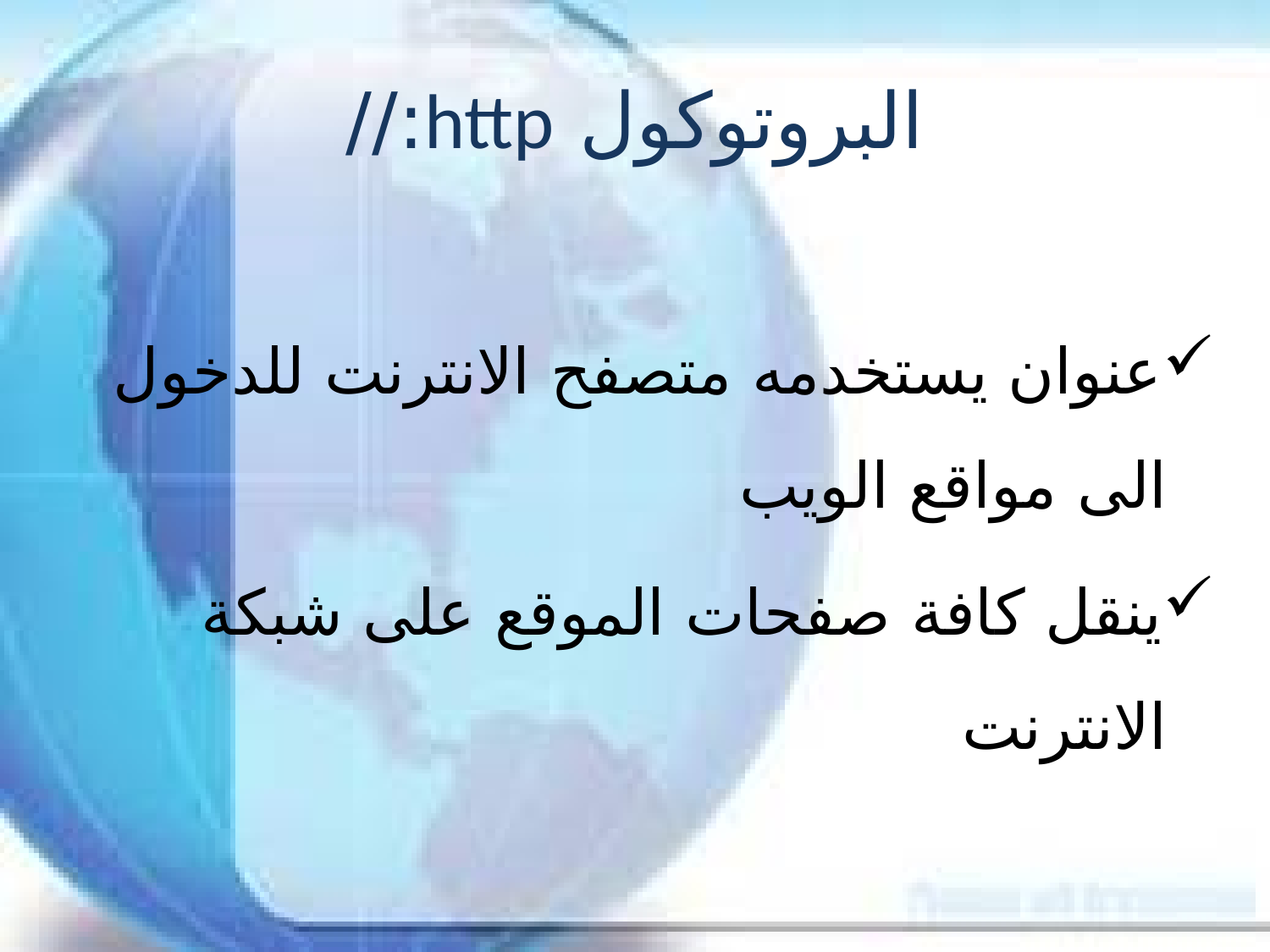

# البروتوكول http://
عنوان يستخدمه متصفح الانترنت للدخول الى مواقع الويب
ينقل كافة صفحات الموقع على شبكة الانترنت